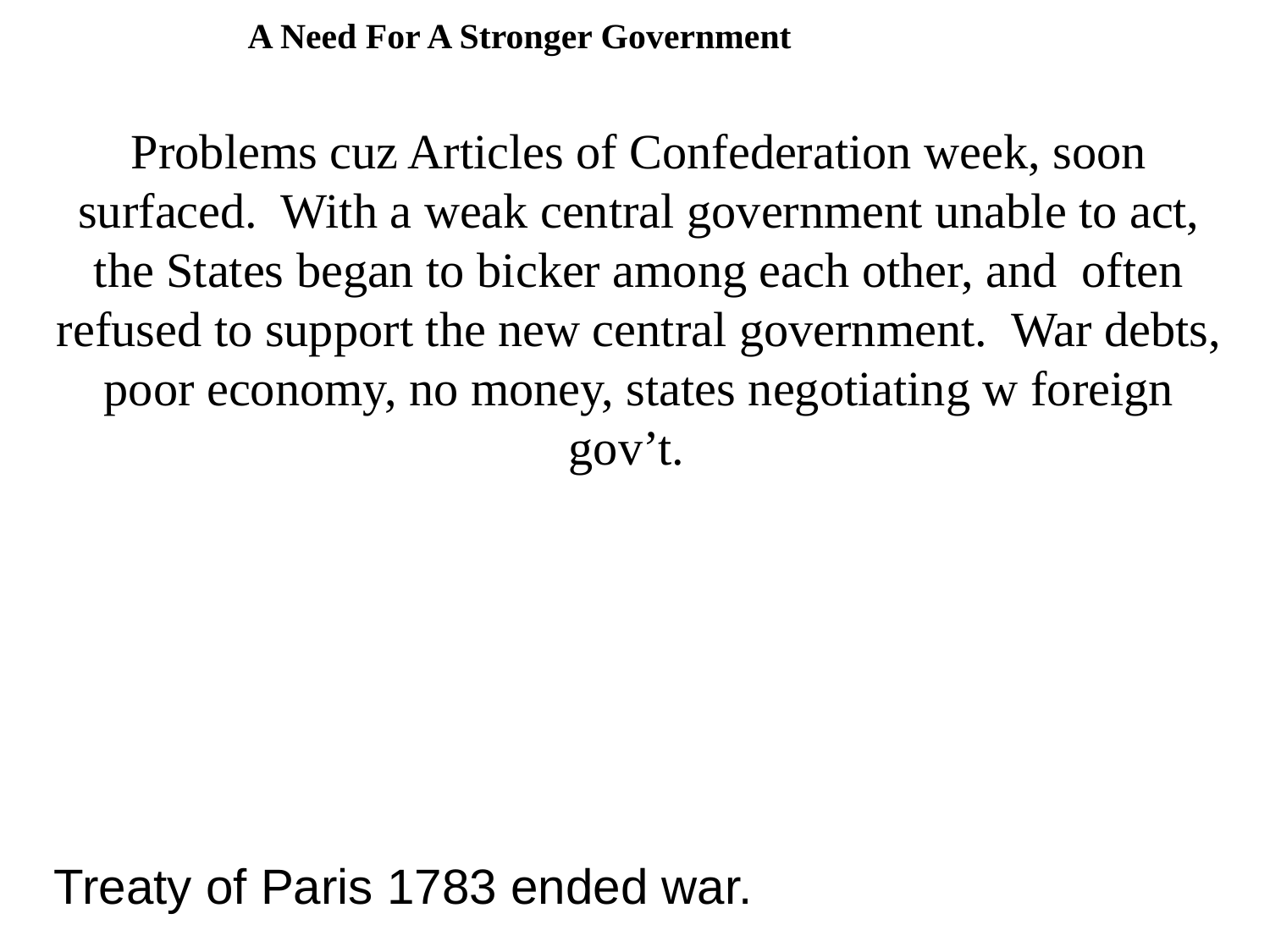

A Need For A Stronger Government
Problems cuz Articles of Confederation week, soon surfaced.  With a weak central government unable to act, the States began to bicker among each other, and  often refused to support the new central government.  War debts, poor economy, no money, states negotiating w foreign gov’t.
Treaty of Paris 1783 ended war.